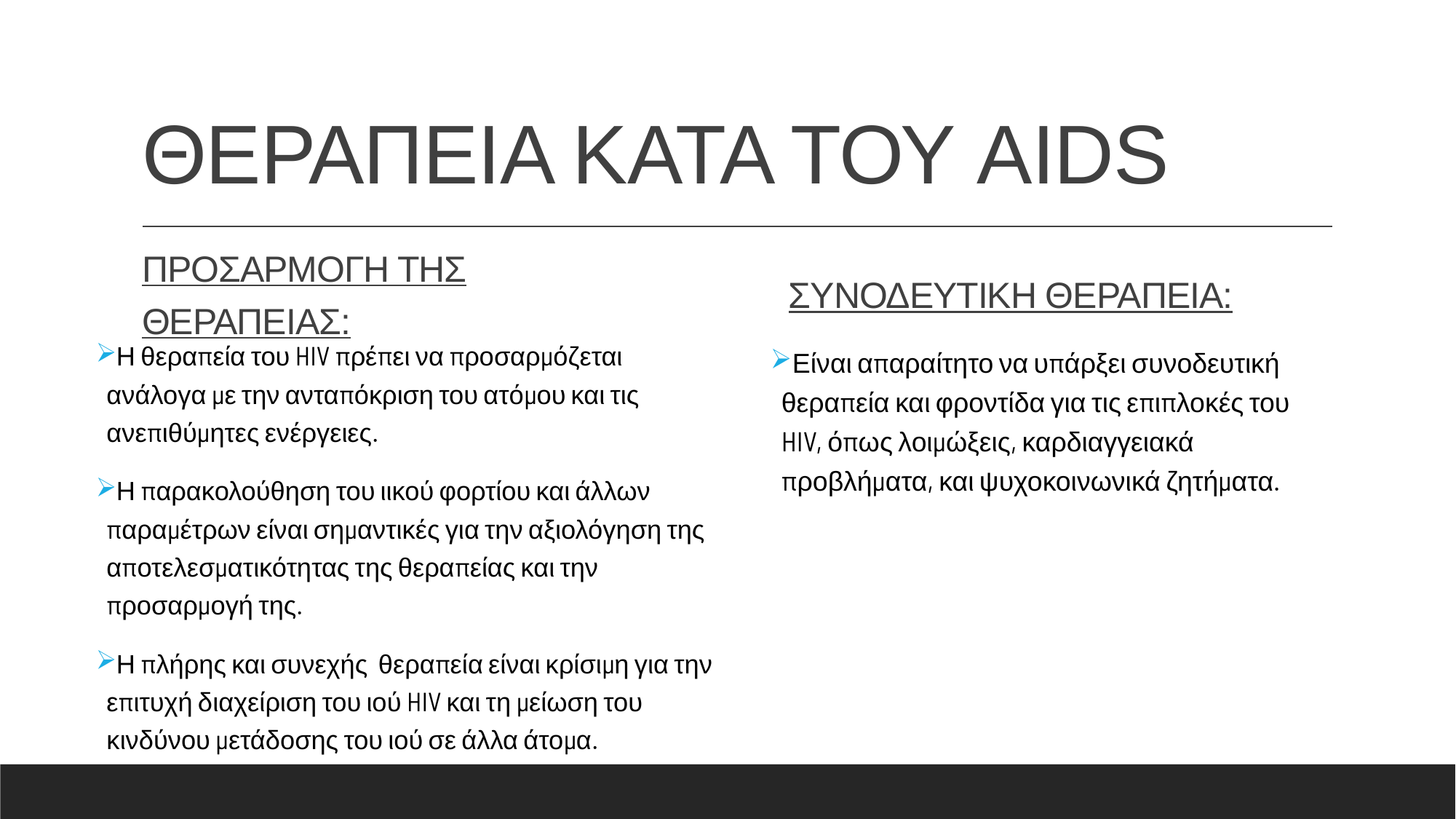

# ΘΕΡΑΠΕΙΑ ΚΑΤΑ ΤΟΥ AIDS
ΠΡΟΣΑΡΜΟΓΗ ΤΗΣ ΘΕΡΑΠΕΙΑΣ:
ΣΥΝΟΔΕΥΤΙΚΗ ΘΕΡΑΠΕΙΑ:
Η θεραπεία του HIV πρέπει να προσαρμόζεται ανάλογα με την ανταπόκριση του ατόμου και τις ανεπιθύμητες ενέργειες.
Η παρακολούθηση του ιικού φορτίου και άλλων παραμέτρων είναι σημαντικές για την αξιολόγηση της αποτελεσματικότητας της θεραπείας και την προσαρμογή της.
Η πλήρης και συνεχής  θεραπεία είναι κρίσιμη για την επιτυχή διαχείριση του ιού HIV και τη μείωση του κινδύνου μετάδοσης του ιού σε άλλα άτομα.
Είναι απαραίτητο να υπάρξει συνοδευτική θεραπεία και φροντίδα για τις επιπλοκές του HIV, όπως λοιμώξεις, καρδιαγγειακά προβλήματα, και ψυχοκοινωνικά ζητήματα.